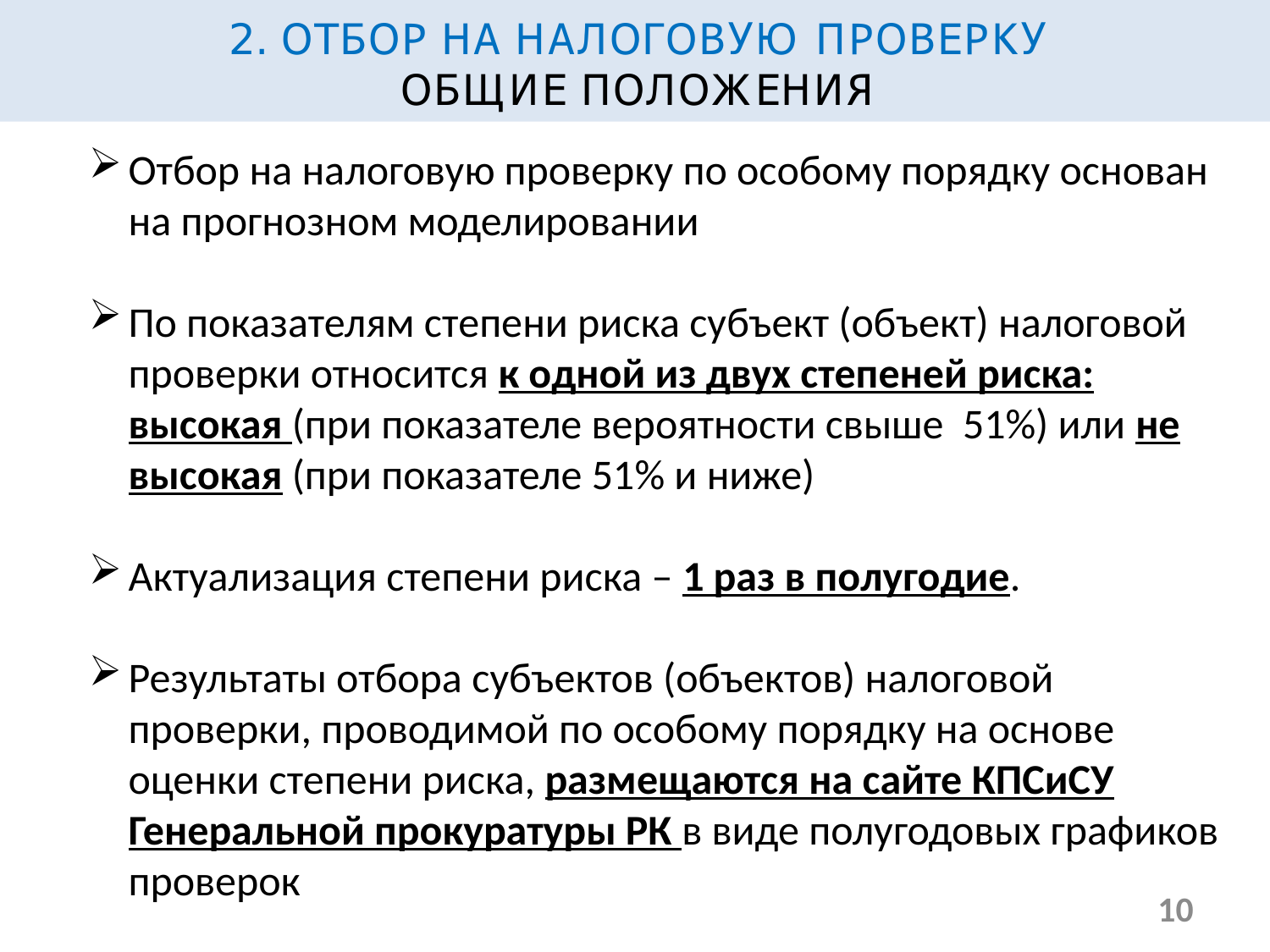

2. ОТБОР НА НАЛОГОВУЮ ПРОВЕРКУ
ОБЩИЕ ПОЛОЖЕНИЯ
Отбор на налоговую проверку по особому порядку основан на прогнозном моделировании

По показателям степени риска субъект (объект) налоговой проверки относится к одной из двух степеней риска: высокая (при показателе вероятности свыше  51%) или не высокая (при показателе 51% и ниже)

Актуализация степени риска – 1 раз в полугодие.

Результаты отбора субъектов (объектов) налоговой проверки, проводимой по особому порядку на основе оценки степени риска, размещаются на сайте КПСиСУ Генеральной прокуратуры РК в виде полугодовых графиков проверок
10